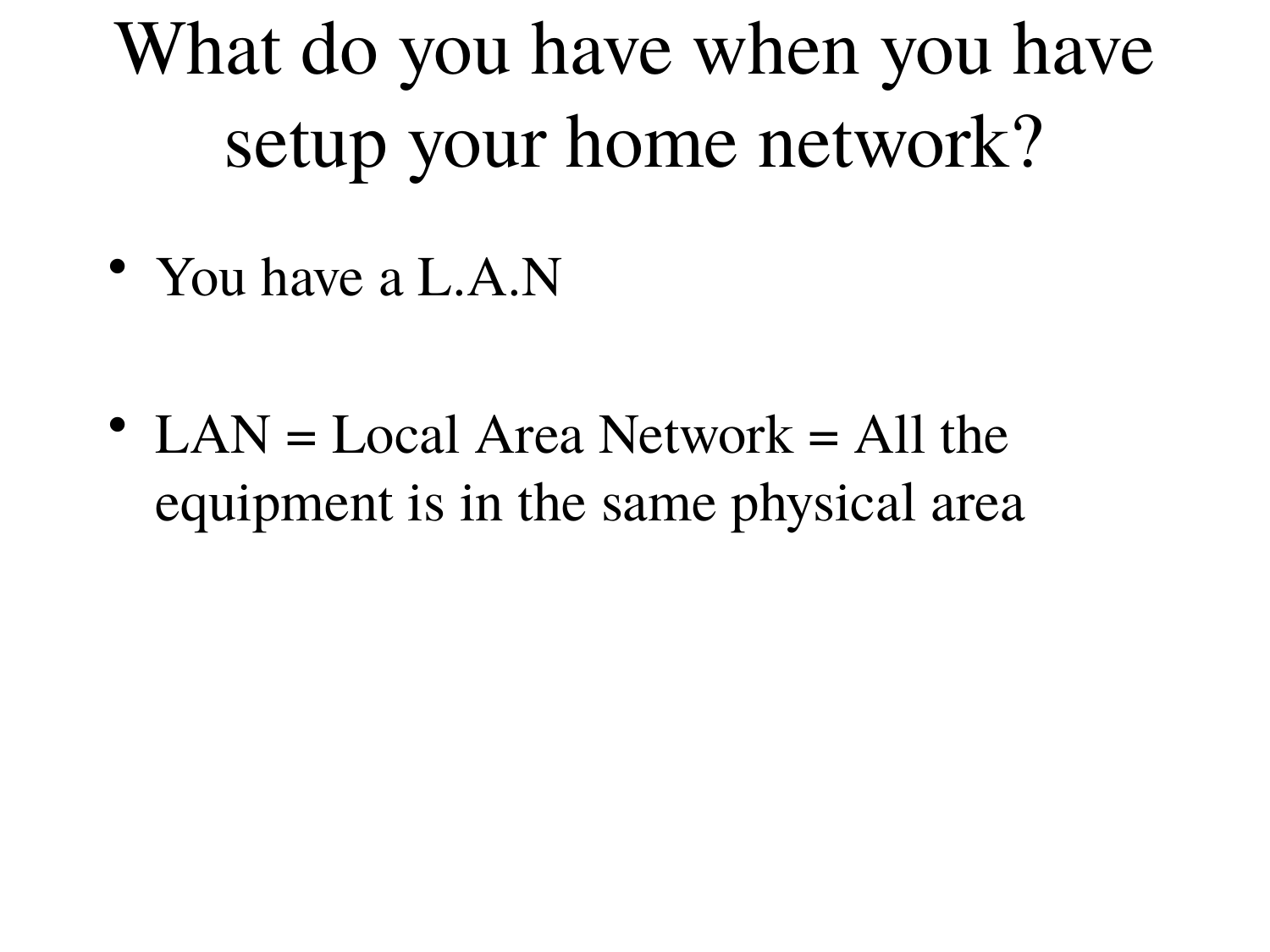

# What do you have when you have setup your home network?
You have a L.A.N

LAN = Local Area Network = All the equipment is in the same physical area